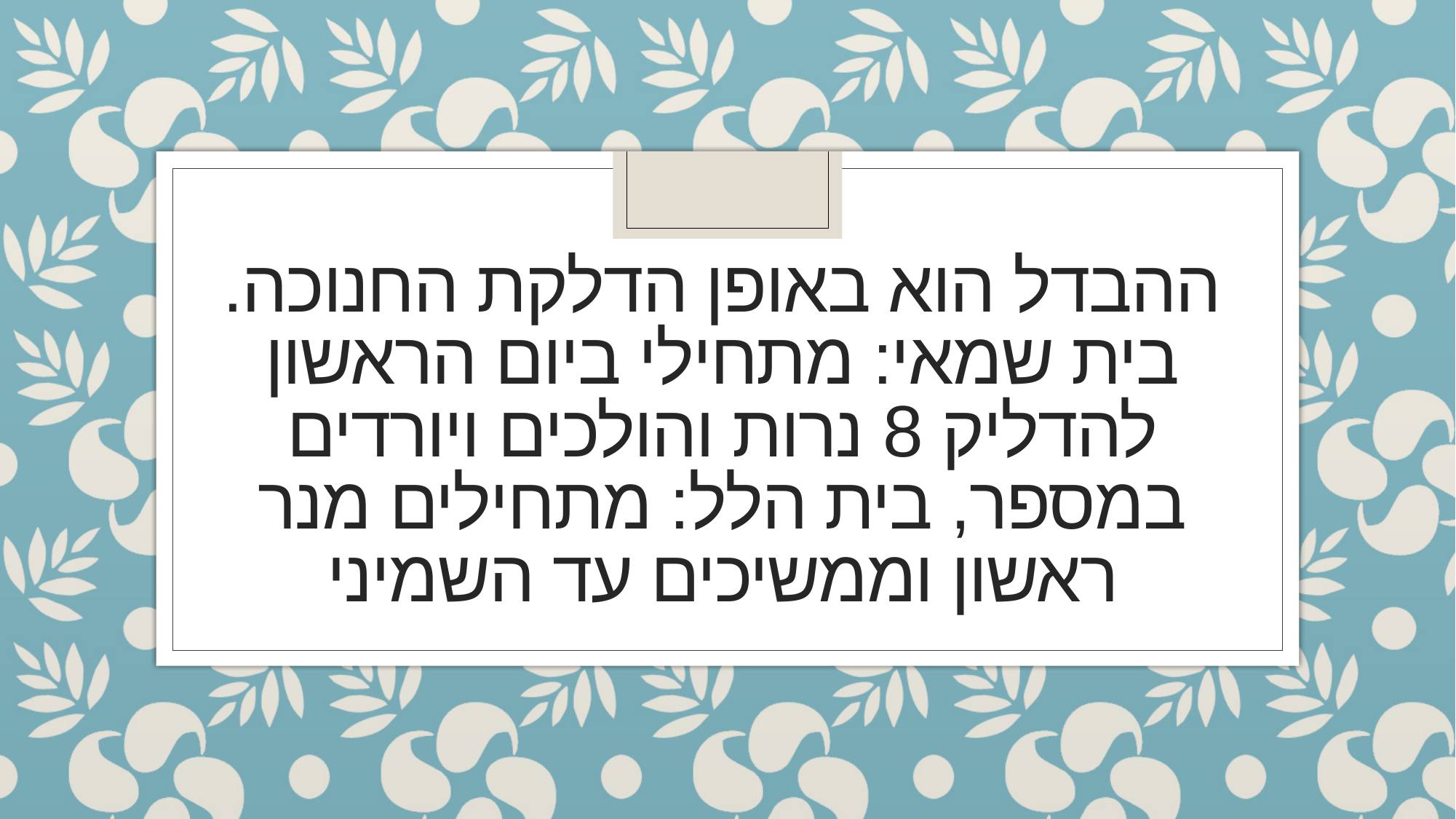

# ההבדל הוא באופן הדלקת החנוכה. בית שמאי: מתחילי ביום הראשון להדליק 8 נרות והולכים ויורדים במספר, בית הלל: מתחילים מנר ראשון וממשיכים עד השמיני